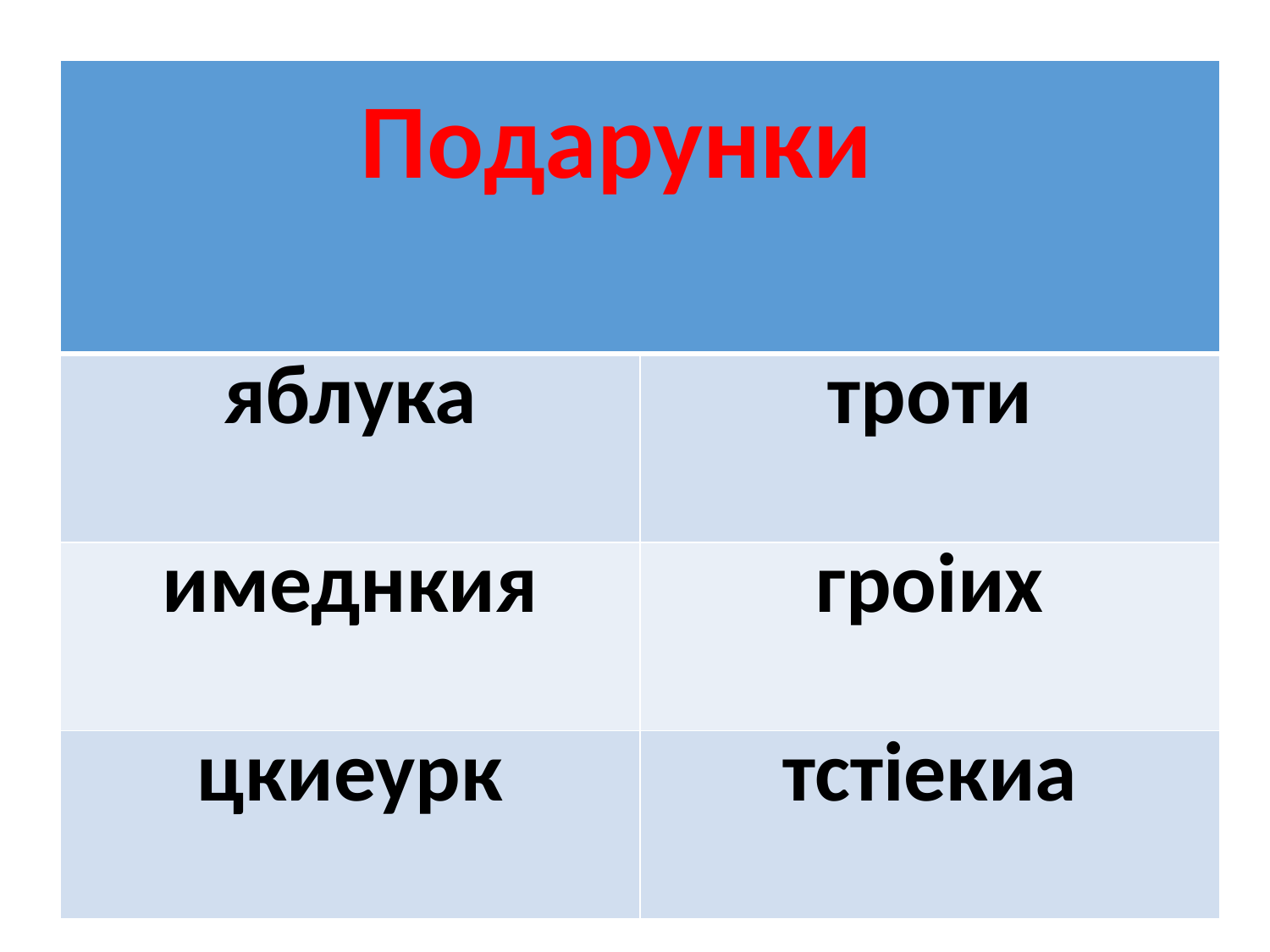

| Подарунки |  |
| --- | --- |
| яблука | троти |
| имеднкия | гроіих |
| цкиеурк | тстіекиа |